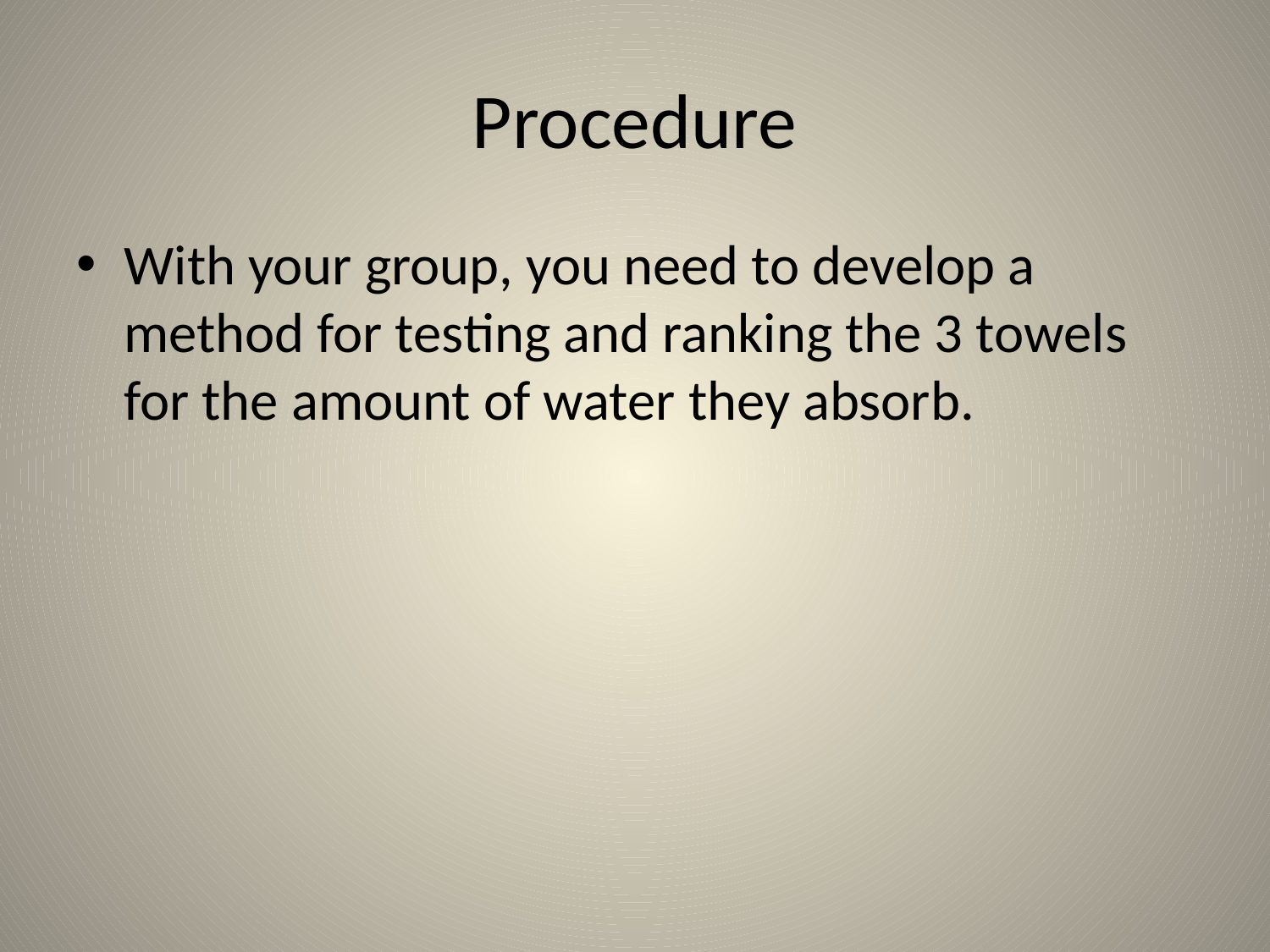

# Procedure
With your group, you need to develop a method for testing and ranking the 3 towels for the amount of water they absorb.